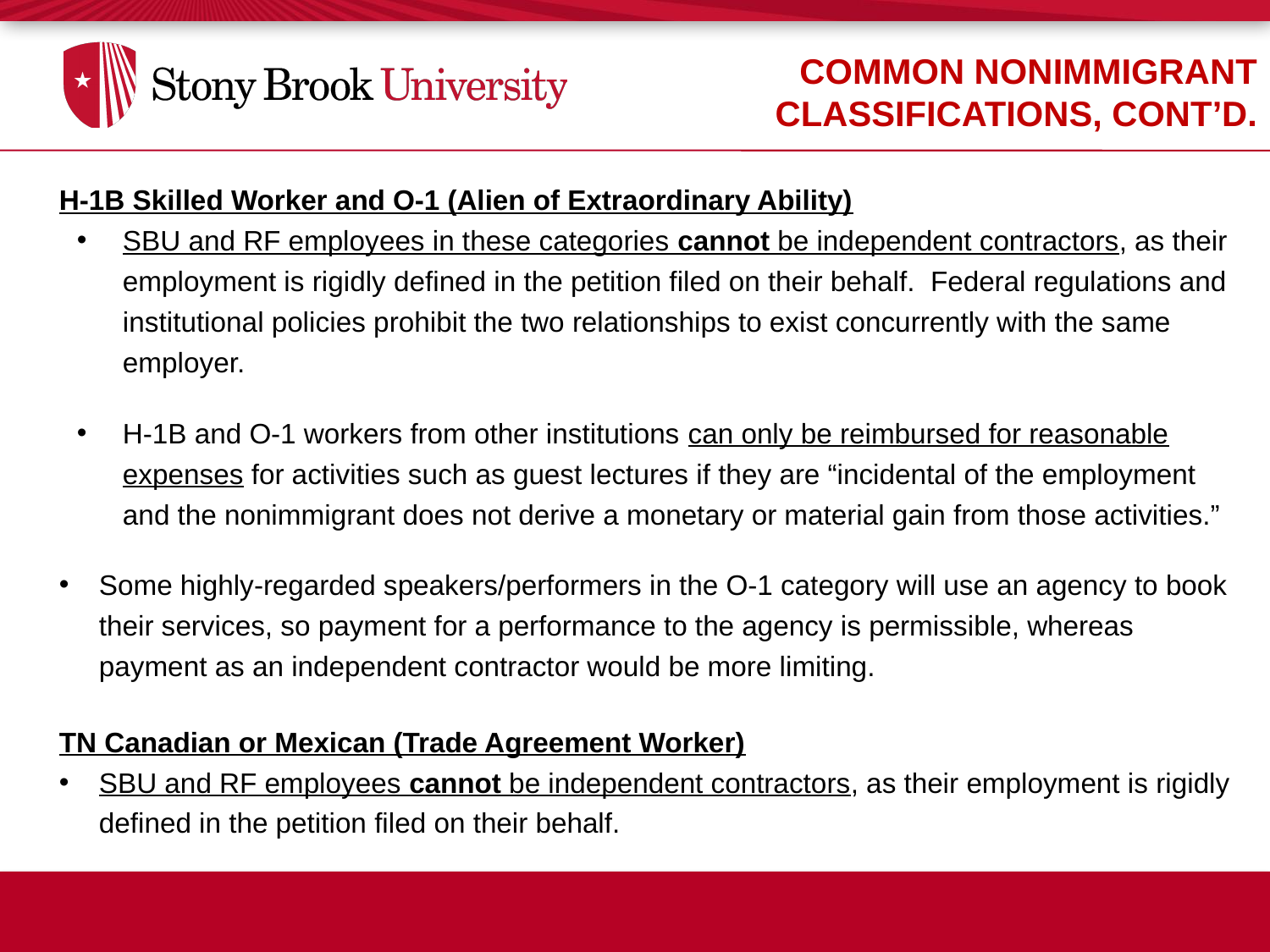

COMMON NONIMMIGRANT CLASSIFICATIONS, CONT’D.
H-1B Skilled Worker and O-1 (Alien of Extraordinary Ability)
SBU and RF employees in these categories cannot be independent contractors, as their employment is rigidly defined in the petition filed on their behalf.  Federal regulations and institutional policies prohibit the two relationships to exist concurrently with the same employer.

H-1B and O-1 workers from other institutions can only be reimbursed for reasonable expenses for activities such as guest lectures if they are “incidental of the employment and the nonimmigrant does not derive a monetary or material gain from those activities.”

Some highly-regarded speakers/performers in the O-1 category will use an agency to book their services, so payment for a performance to the agency is permissible, whereas payment as an independent contractor would be more limiting.

TN Canadian or Mexican (Trade Agreement Worker)
SBU and RF employees cannot be independent contractors, as their employment is rigidly defined in the petition filed on their behalf.